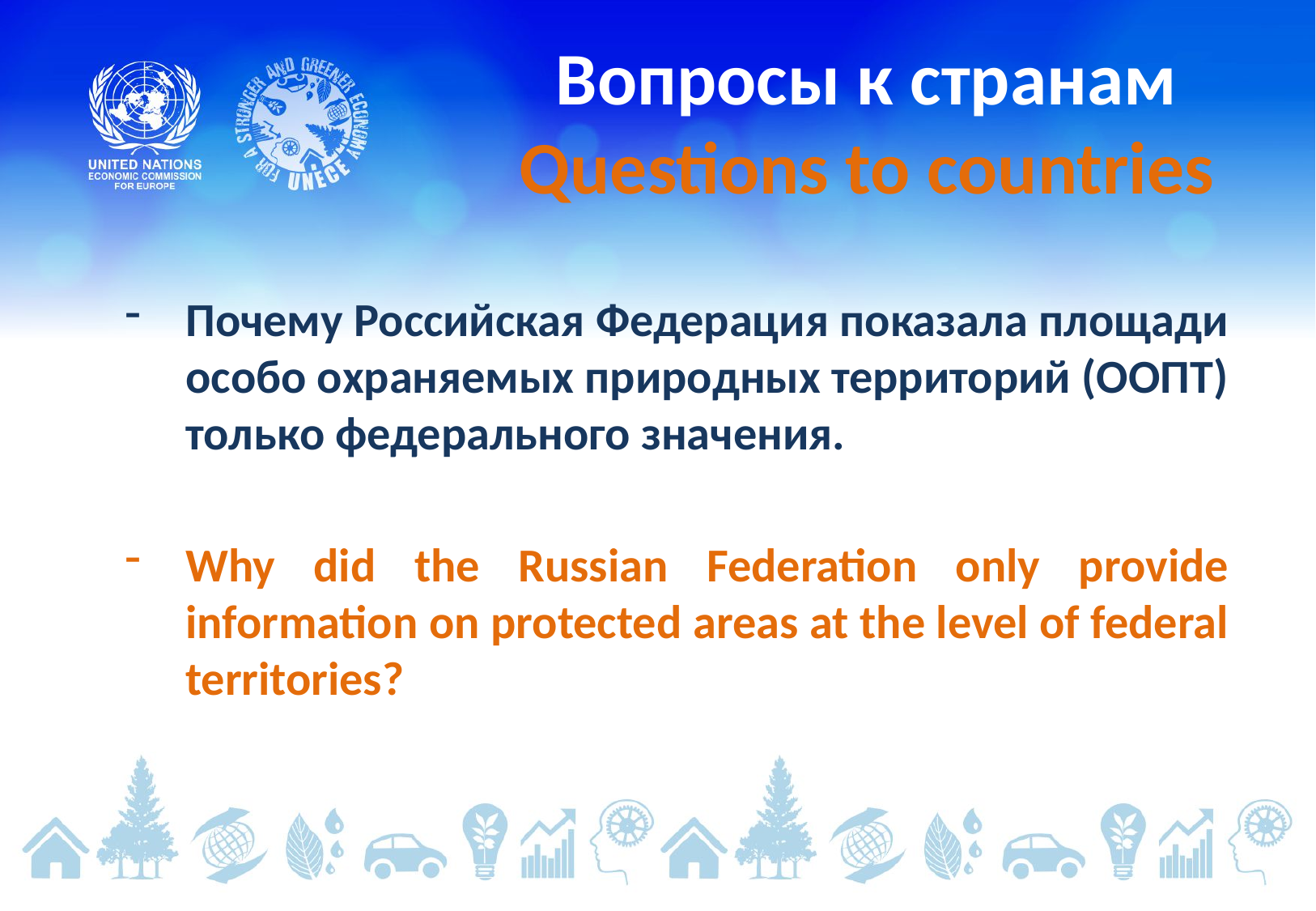

# Вопросы к странам Questions to countries
Почему Российская Федерация показала площади особо охраняемых природных территорий (ООПТ) только федерального значения.

Why did the Russian Federation only provide information on рrotected areas at the level of federal territories?